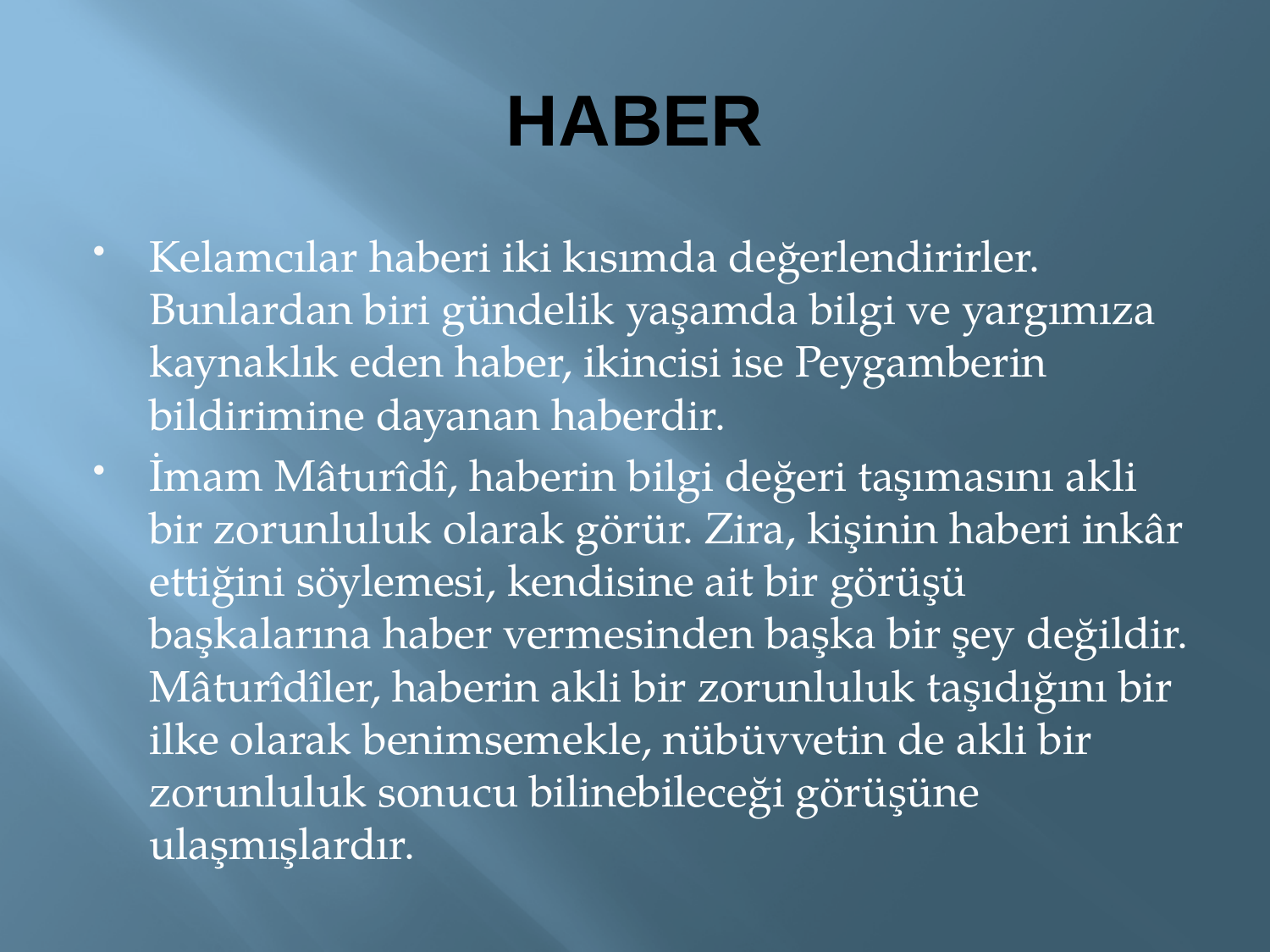

# HABER
Kelamcılar haberi iki kısımda değerlendirirler. Bunlardan biri gündelik yaşamda bilgi ve yargımıza kaynaklık eden haber, ikincisi ise Peygamberin bildirimine dayanan haberdir.
İmam Mâturîdî, haberin bilgi değeri taşımasını akli bir zorunluluk olarak görür. Zira, kişinin haberi inkâr ettiğini söylemesi, kendisine ait bir görüşü başkalarına haber vermesinden başka bir şey değildir. Mâturîdîler, haberin akli bir zorunluluk taşıdığını bir ilke olarak benimsemekle, nübüvvetin de akli bir zorunluluk sonucu bilinebileceği görüşüne ulaşmışlardır.